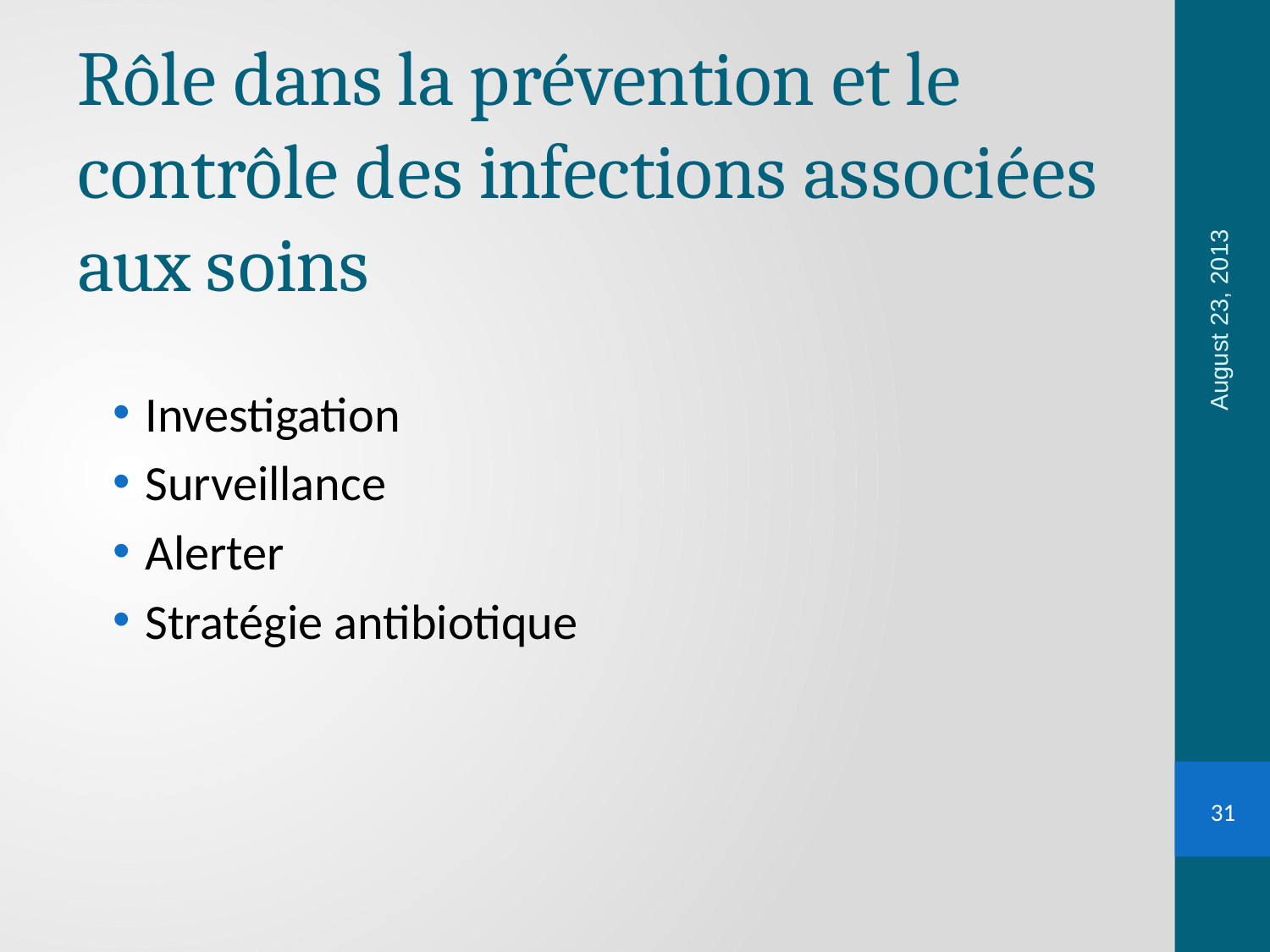

# Rôle dans la prévention et le contrôle des infections associées aux soins
August 23, 2013
Investigation
Surveillance
Alerter
Stratégie antibiotique
31